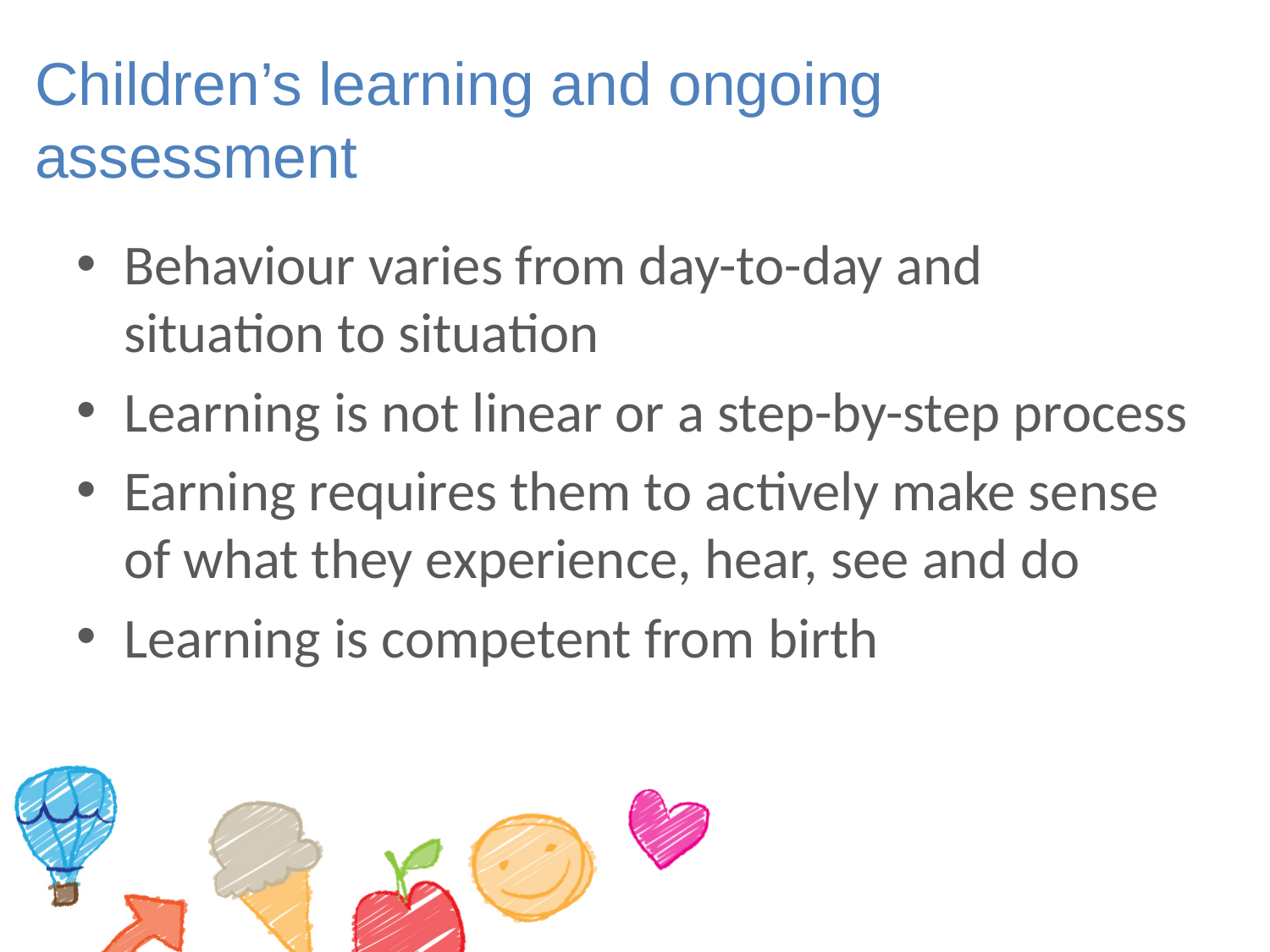

# Children’s learning and ongoing assessment
Behaviour varies from day-to-day and situation to situation
Learning is not linear or a step-by-step process
Earning requires them to actively make sense of what they experience, hear, see and do
Learning is competent from birth